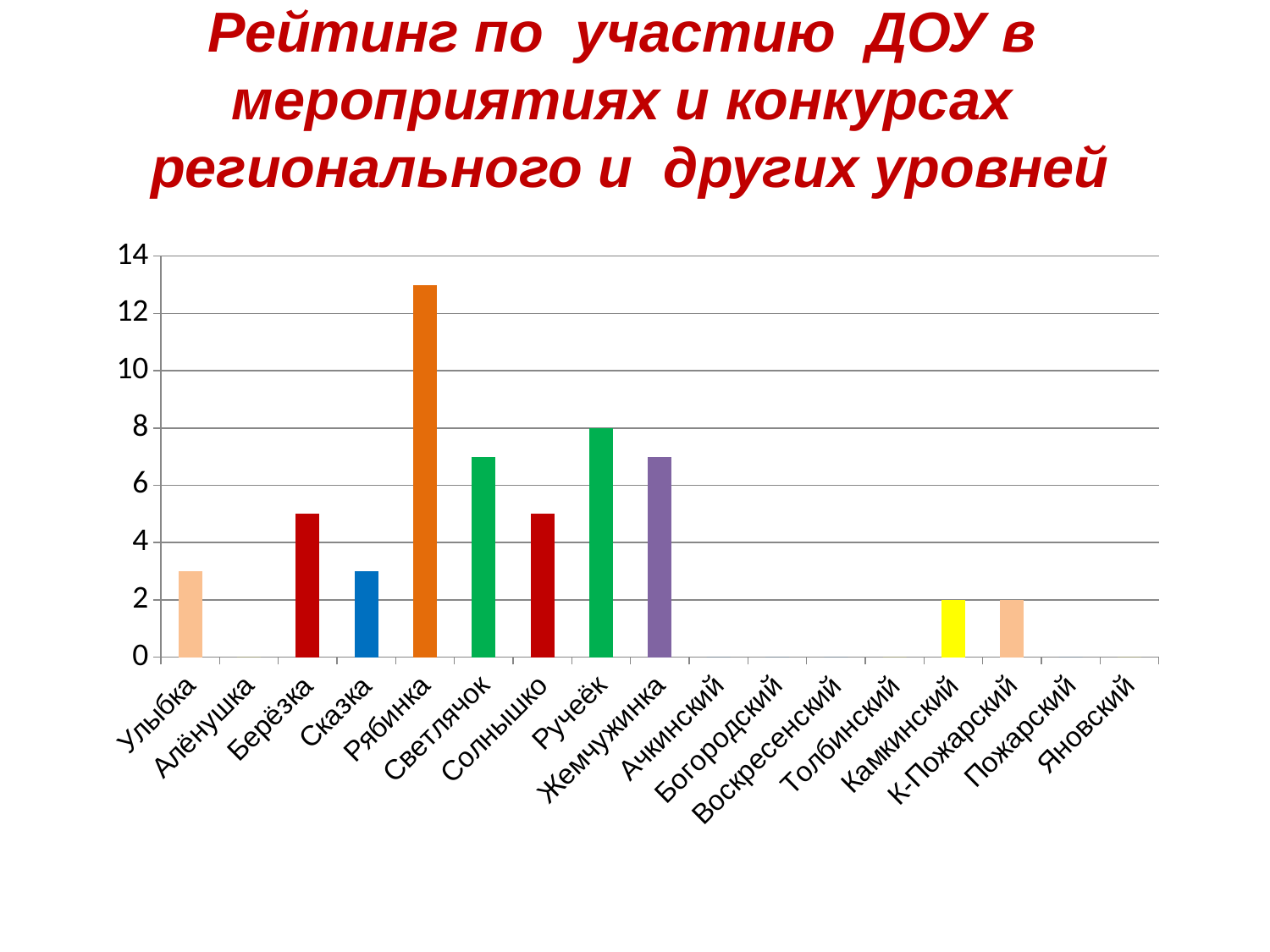

Рейтинг по  участию  ДОУ в  мероприятиях и конкурсах  регионального и  других уровней

[unsupported chart]